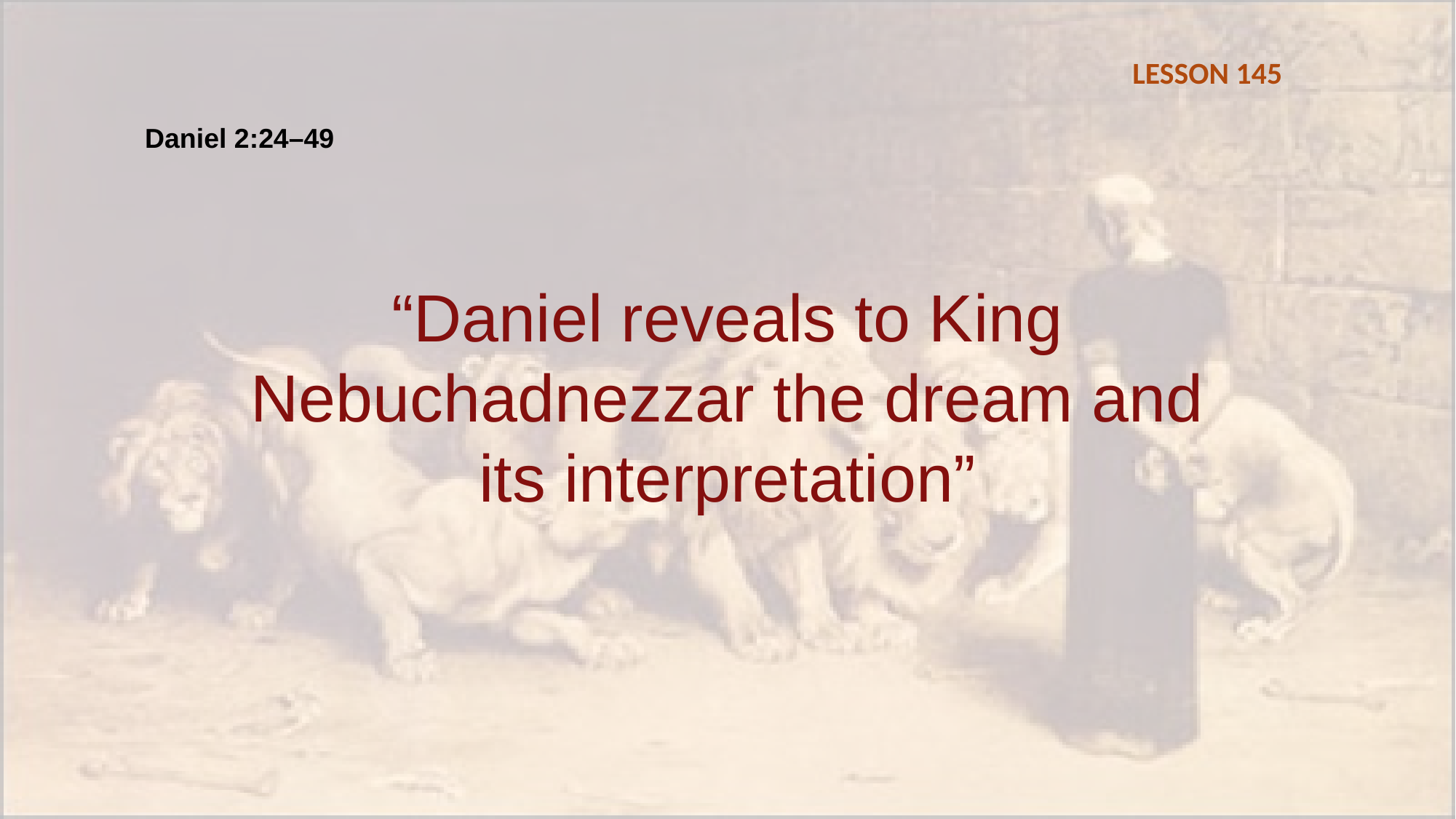

LESSON 145
Daniel 2:24–49
“Daniel reveals to King Nebuchadnezzar the dream and its interpretation”